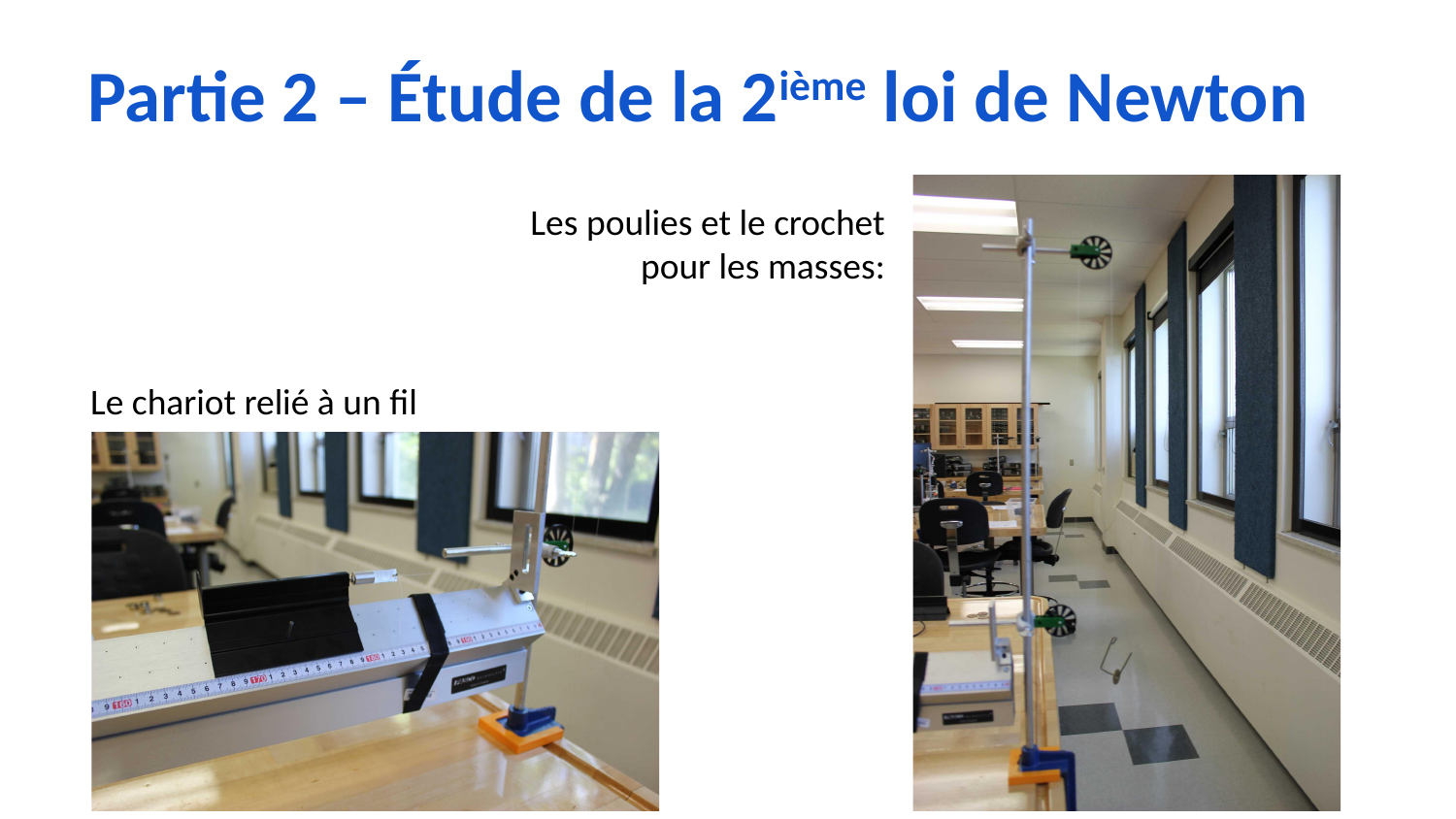

# Partie 2 – Étude de la 2ième loi de Newton

Les poulies et le crochet
pour les masses:
Le chariot relié à un fil